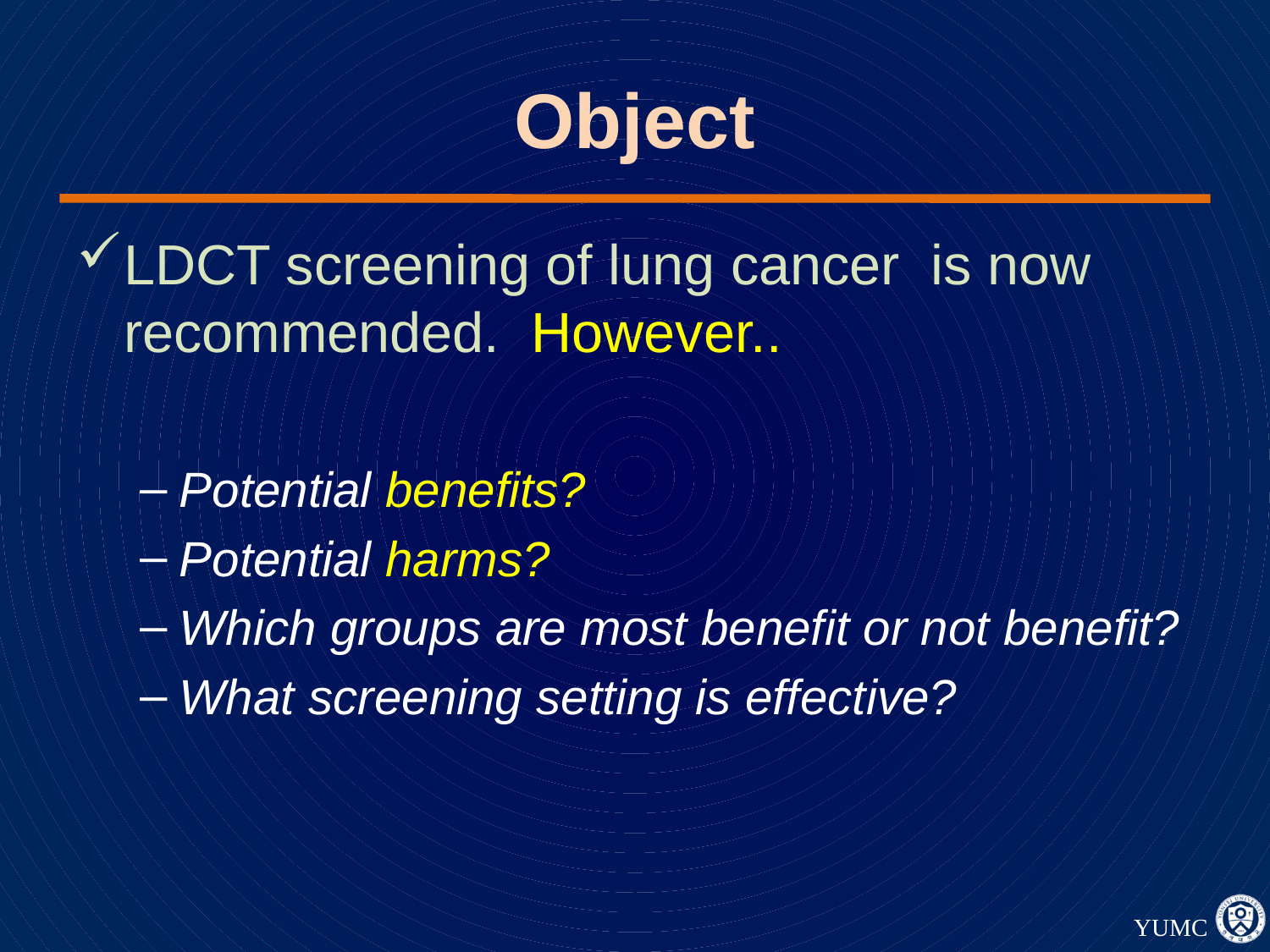

# Object
LDCT screening of lung cancer  is now recommended.  However..

Potential benefits?
Potential harms?
Which groups are most benefit or not benefit?
What screening setting is effective?